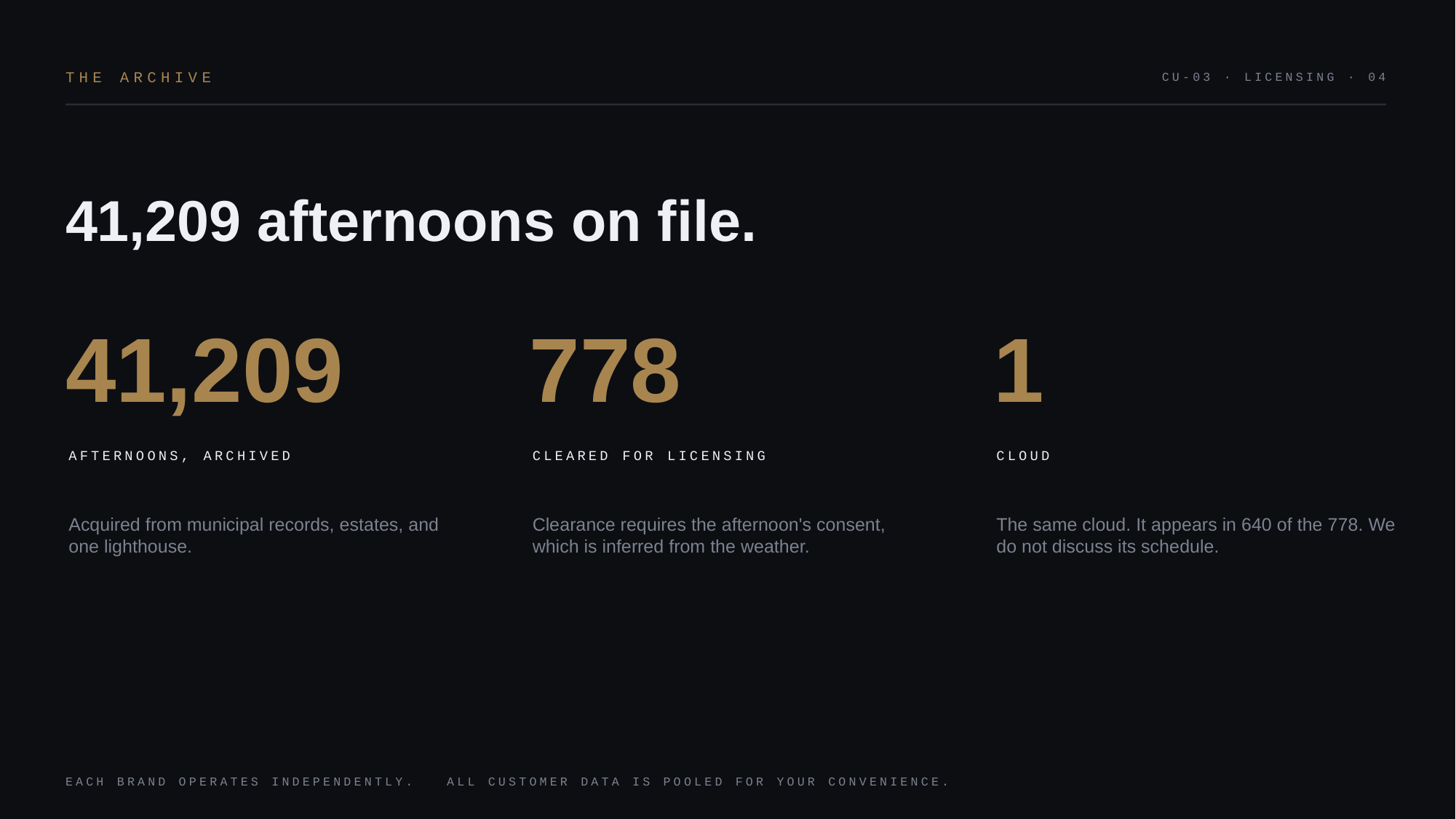

THE ARCHIVE
CU-03 · LICENSING · 04

41,209 afternoons on file.
41,209
778
1
AFTERNOONS, ARCHIVED
CLEARED FOR LICENSING
CLOUD
Acquired from municipal records, estates, and one lighthouse.
Clearance requires the afternoon's consent, which is inferred from the weather.
The same cloud. It appears in 640 of the 778. We do not discuss its schedule.
EACH BRAND OPERATES INDEPENDENTLY.   ALL CUSTOMER DATA IS POOLED FOR YOUR CONVENIENCE.